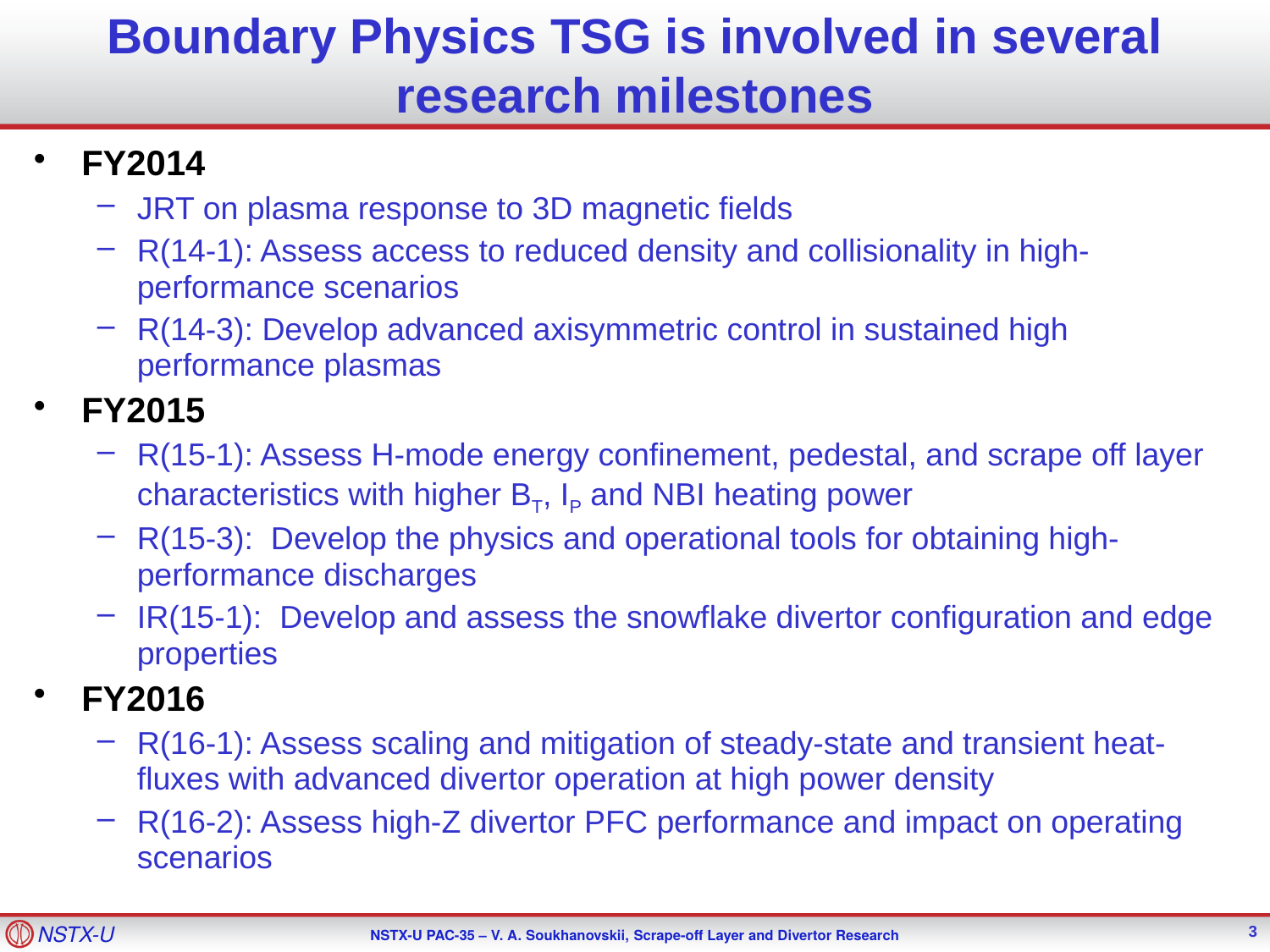

# Boundary Physics TSG is involved in several research milestones
FY2014
JRT on plasma response to 3D magnetic fields
R(14-1): Assess access to reduced density and collisionality in high-performance scenarios
R(14-3): Develop advanced axisymmetric control in sustained high performance plasmas
FY2015
R(15-1): Assess H-mode energy confinement, pedestal, and scrape off layer characteristics with higher BT, IP and NBI heating power
R(15-3):  Develop the physics and operational tools for obtaining high-performance discharges
IR(15-1):  Develop and assess the snowflake divertor configuration and edge properties
FY2016
R(16-1): Assess scaling and mitigation of steady-state and transient heat-fluxes with advanced divertor operation at high power density
R(16-2): Assess high-Z divertor PFC performance and impact on operating scenarios

3